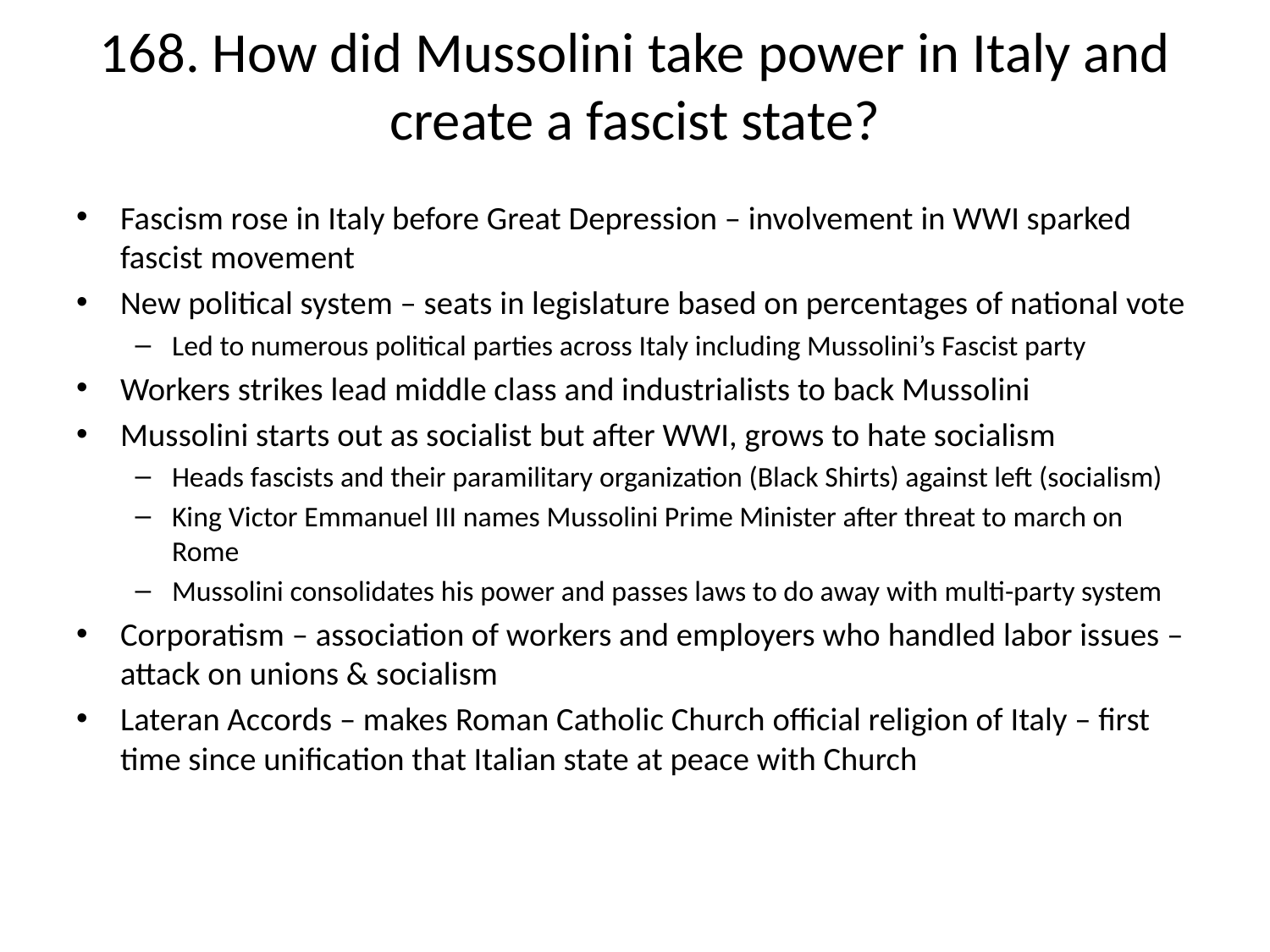

# 168. How did Mussolini take power in Italy and create a fascist state?
Fascism rose in Italy before Great Depression – involvement in WWI sparked fascist movement
New political system – seats in legislature based on percentages of national vote
Led to numerous political parties across Italy including Mussolini’s Fascist party
Workers strikes lead middle class and industrialists to back Mussolini
Mussolini starts out as socialist but after WWI, grows to hate socialism
Heads fascists and their paramilitary organization (Black Shirts) against left (socialism)
King Victor Emmanuel III names Mussolini Prime Minister after threat to march on Rome
Mussolini consolidates his power and passes laws to do away with multi-party system
Corporatism – association of workers and employers who handled labor issues – attack on unions & socialism
Lateran Accords – makes Roman Catholic Church official religion of Italy – first time since unification that Italian state at peace with Church